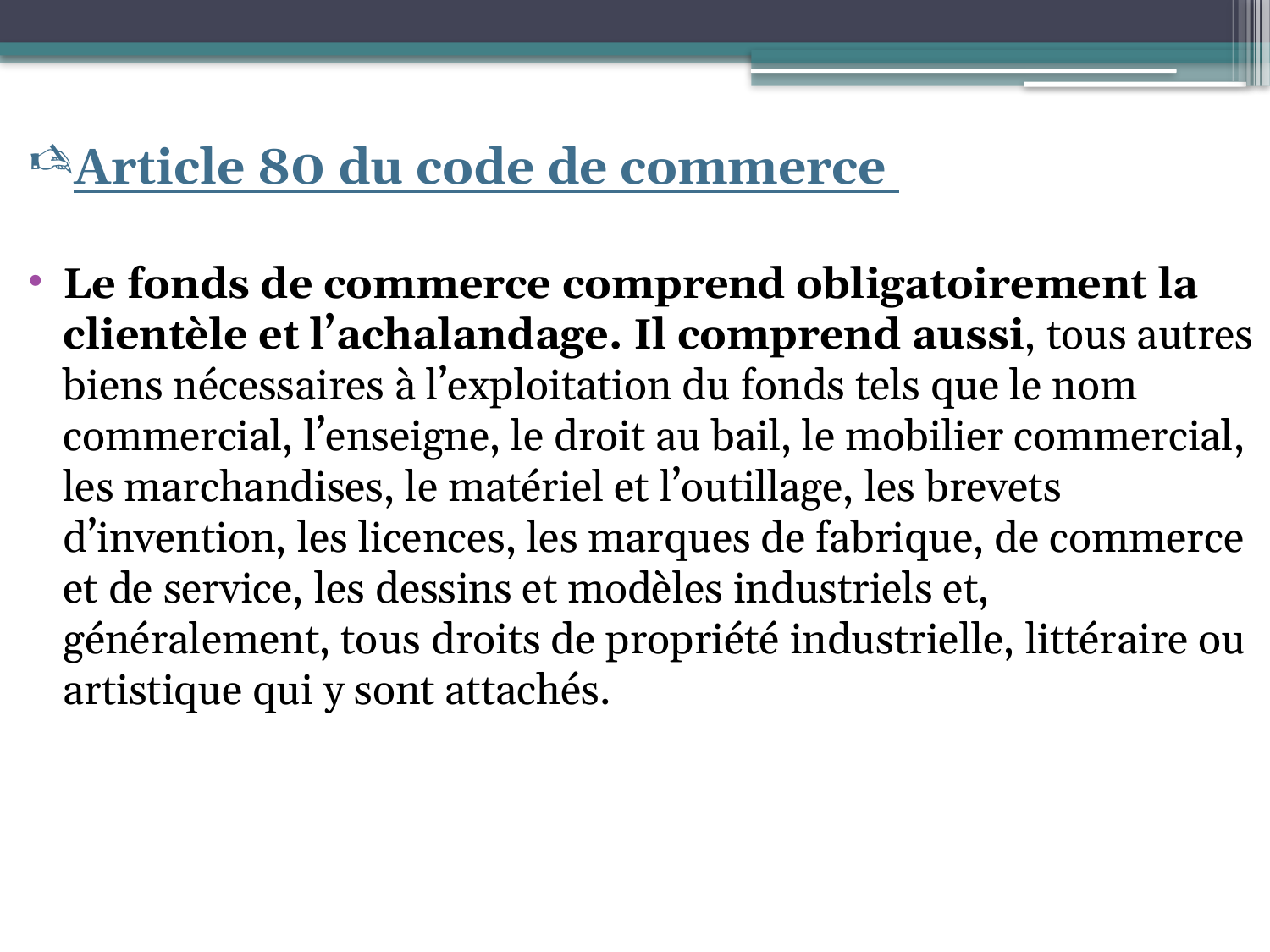

Article 80 du code de commerce

Le fonds de commerce comprend obligatoirement la clientèle et l’achalandage. Il comprend aussi, tous autres biens nécessaires à l’exploitation du fonds tels que le nom commercial, l’enseigne, le droit au bail, le mobilier commercial, les marchandises, le matériel et l’outillage, les brevets d’invention, les licences, les marques de fabrique, de commerce et de service, les dessins et modèles industriels et, généralement, tous droits de propriété industrielle, littéraire ou artistique qui y sont attachés.